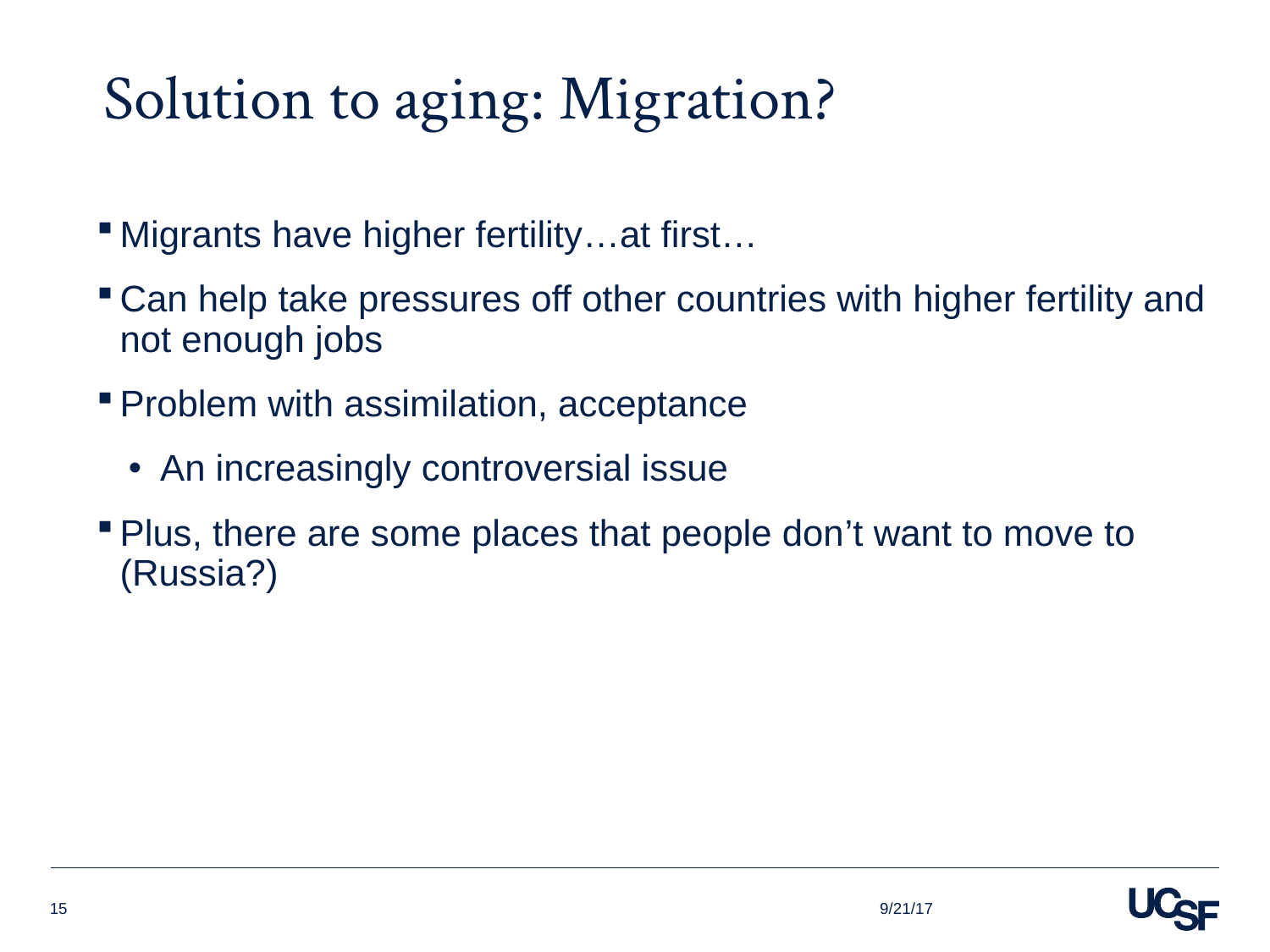

# Solution to aging: Migration?
Migrants have higher fertility…at first…
Can help take pressures off other countries with higher fertility and not enough jobs
Problem with assimilation, acceptance
An increasingly controversial issue
Plus, there are some places that people don’t want to move to (Russia?)

9/21/17
15